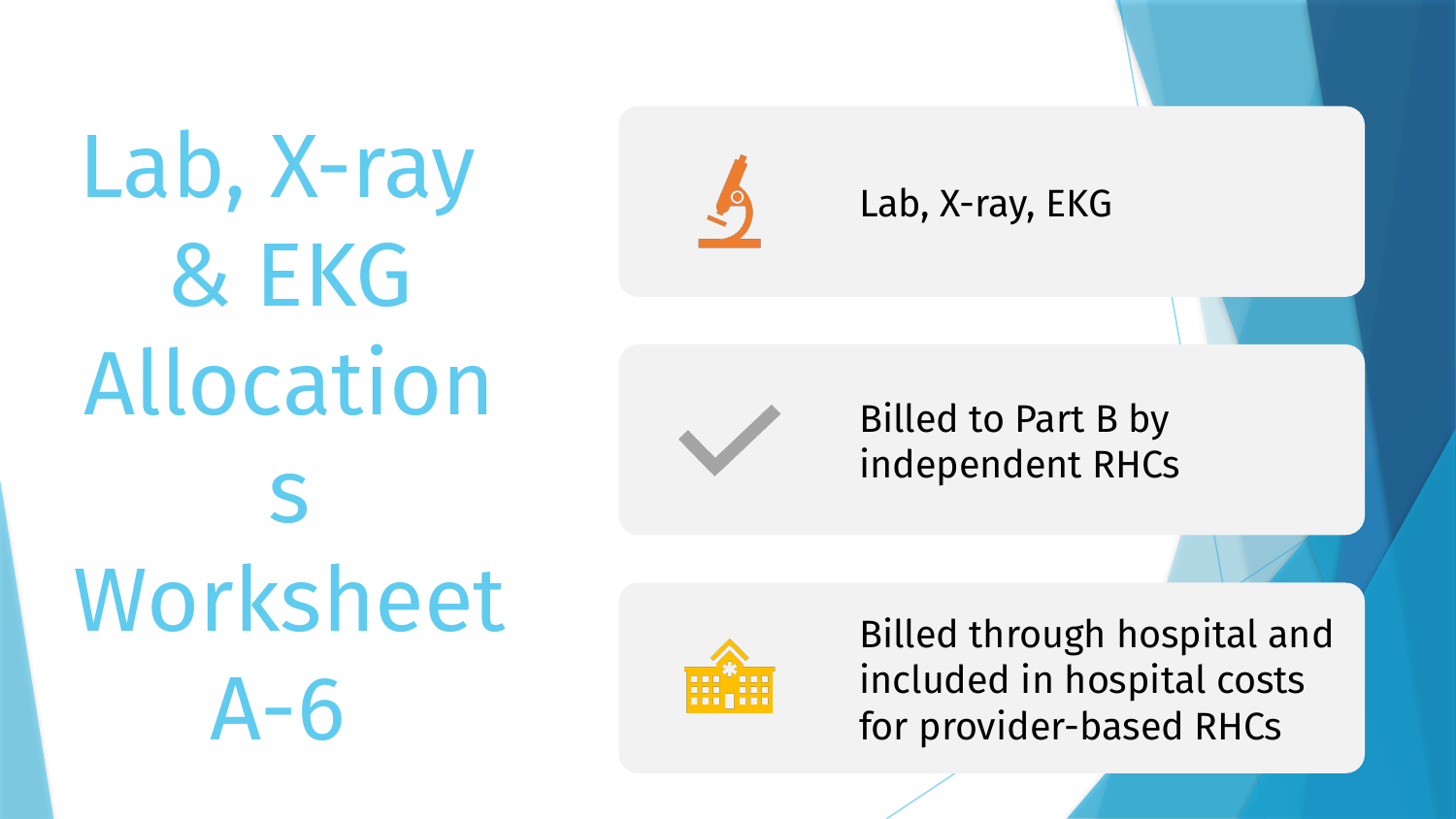

# Lab, X-ray  & EKG Allocations Worksheet A-6
Lab, X-ray, EKG
Billed to Part B by independent RHCs
Billed through hospital and included in hospital costs for provider-based RHCs